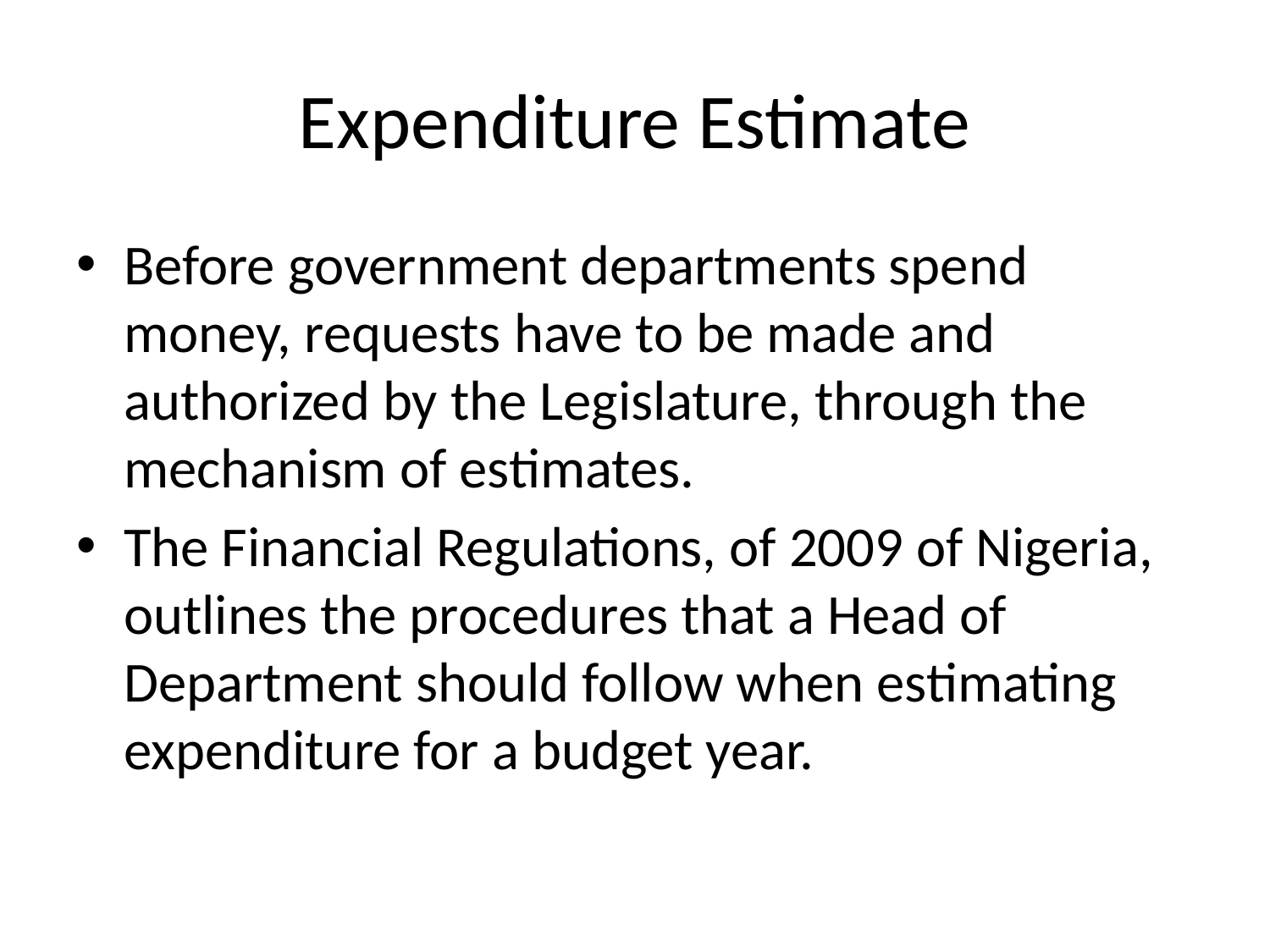

# Expenditure Estimate
Before government departments spend money, requests have to be made and authorized by the Legislature, through the mechanism of estimates.
The Financial Regulations, of 2009 of Nigeria, outlines the procedures that a Head of Department should follow when estimating expenditure for a budget year.